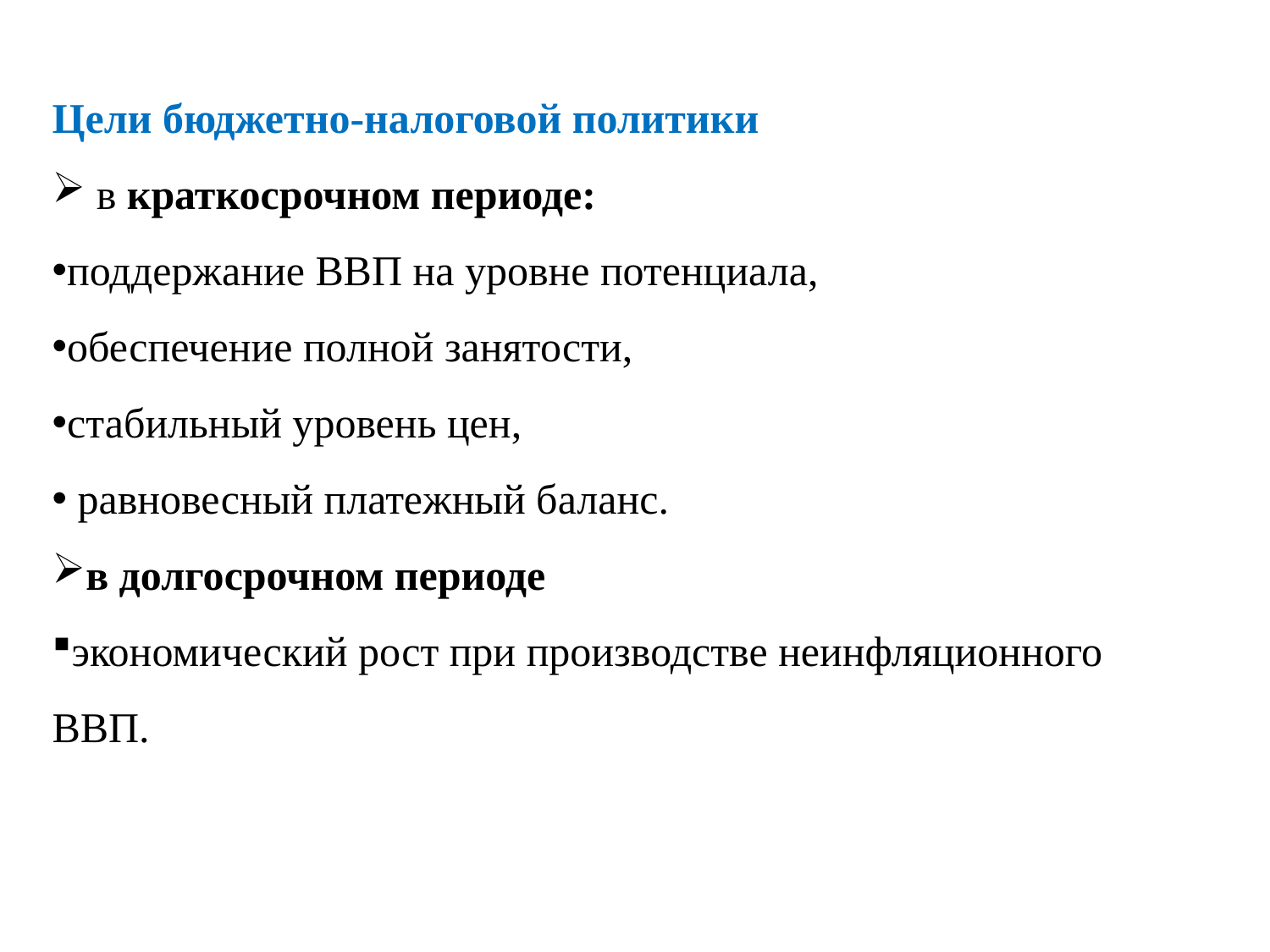

Цели бюджетно-налоговой политики
 в краткосрочном периоде:
поддержание ВВП на уровне потенциала,
обеспечение полной занятости,
стабильный уровень цен,
 равновесный платежный баланс.
в долгосрочном периоде
экономический рост при производстве неинфляционного ВВП.